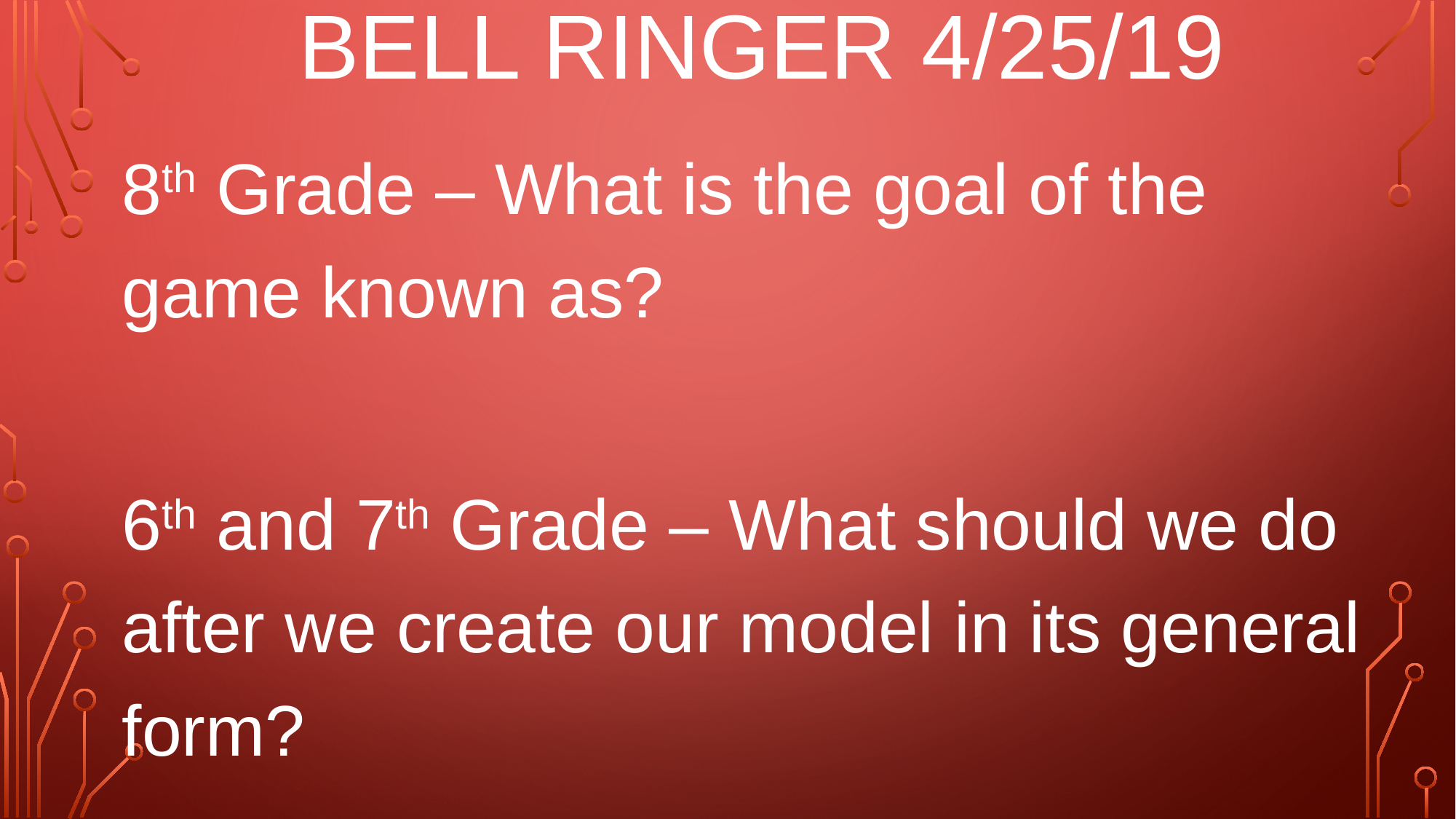

# Bell Ringer 4/25/19

8th Grade – What is the goal of the game known as?

6th and 7th Grade – What should we do after we create our model in its general form?